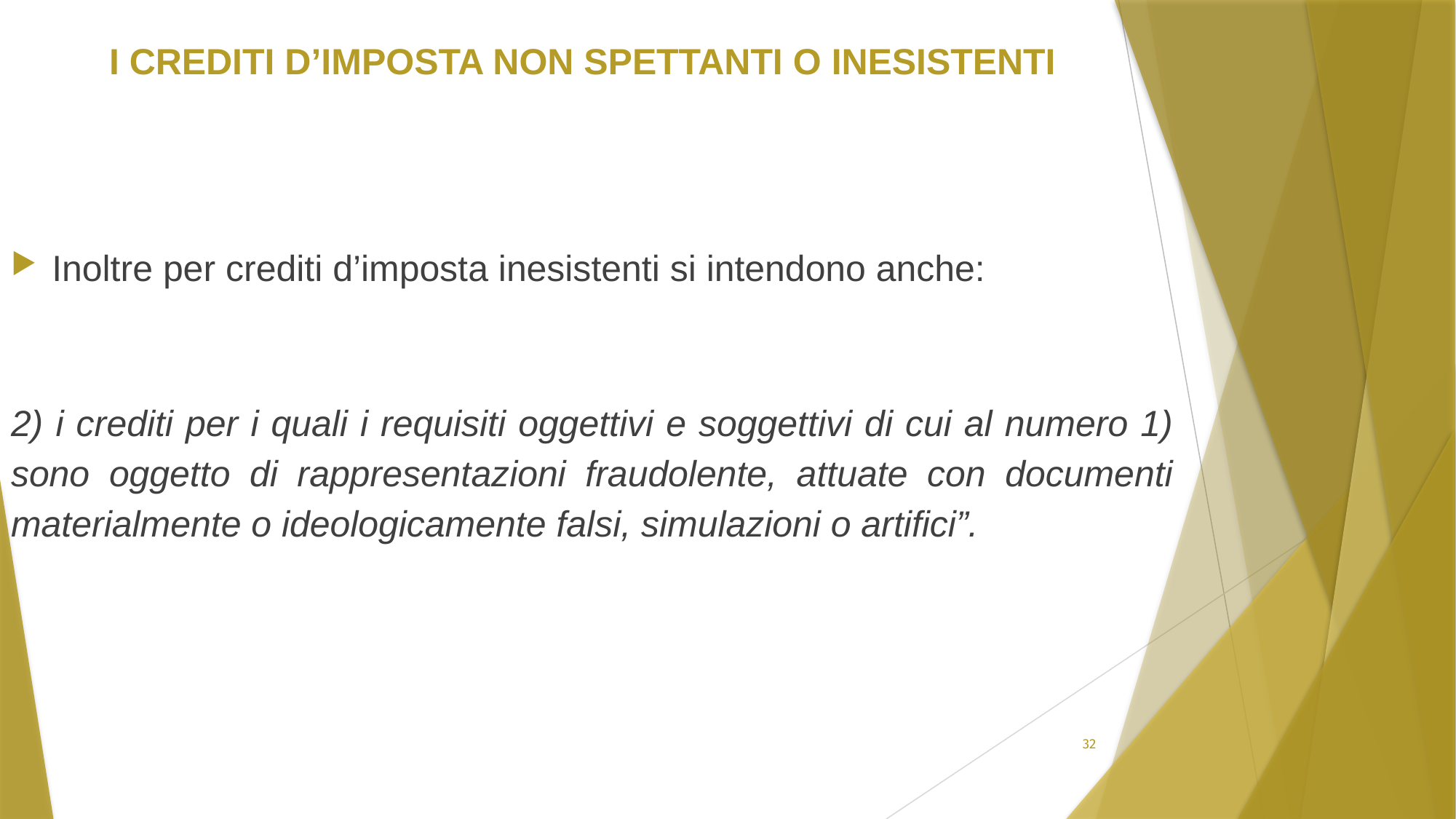

# I crediti d’imposta non spettanti o inesistenti

Inoltre per crediti d’imposta inesistenti si intendono anche:

2) i crediti per i quali i requisiti oggettivi e soggettivi di cui al numero 1) sono oggetto di rappresentazioni fraudolente, attuate con documenti materialmente o ideologicamente falsi, simulazioni o artifici”.

32